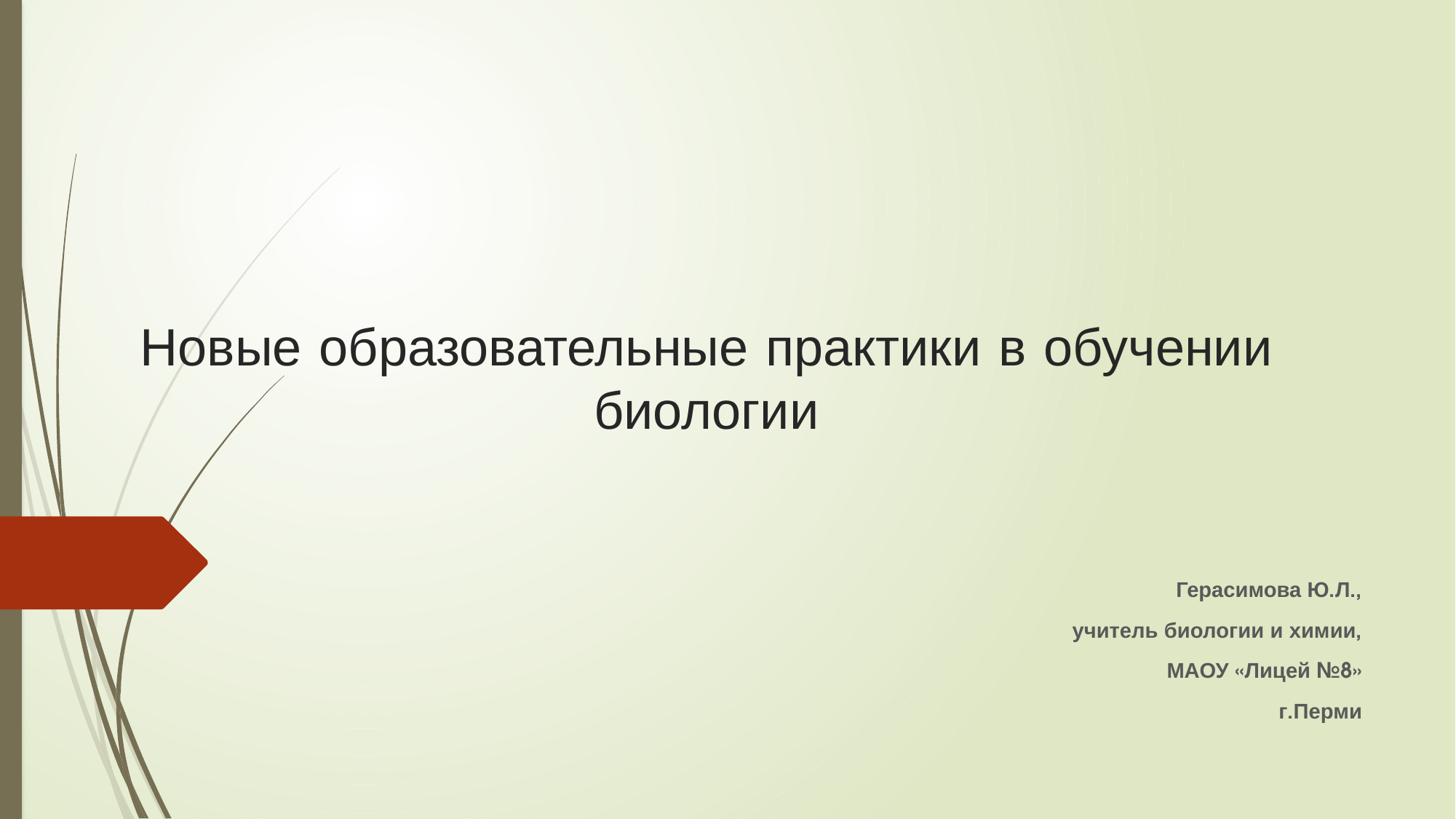

# Новые образовательные практики в обучении биологии
Герасимова Ю.Л.,
учитель биологии и химии,
МАОУ «Лицей №8»
г.Перми